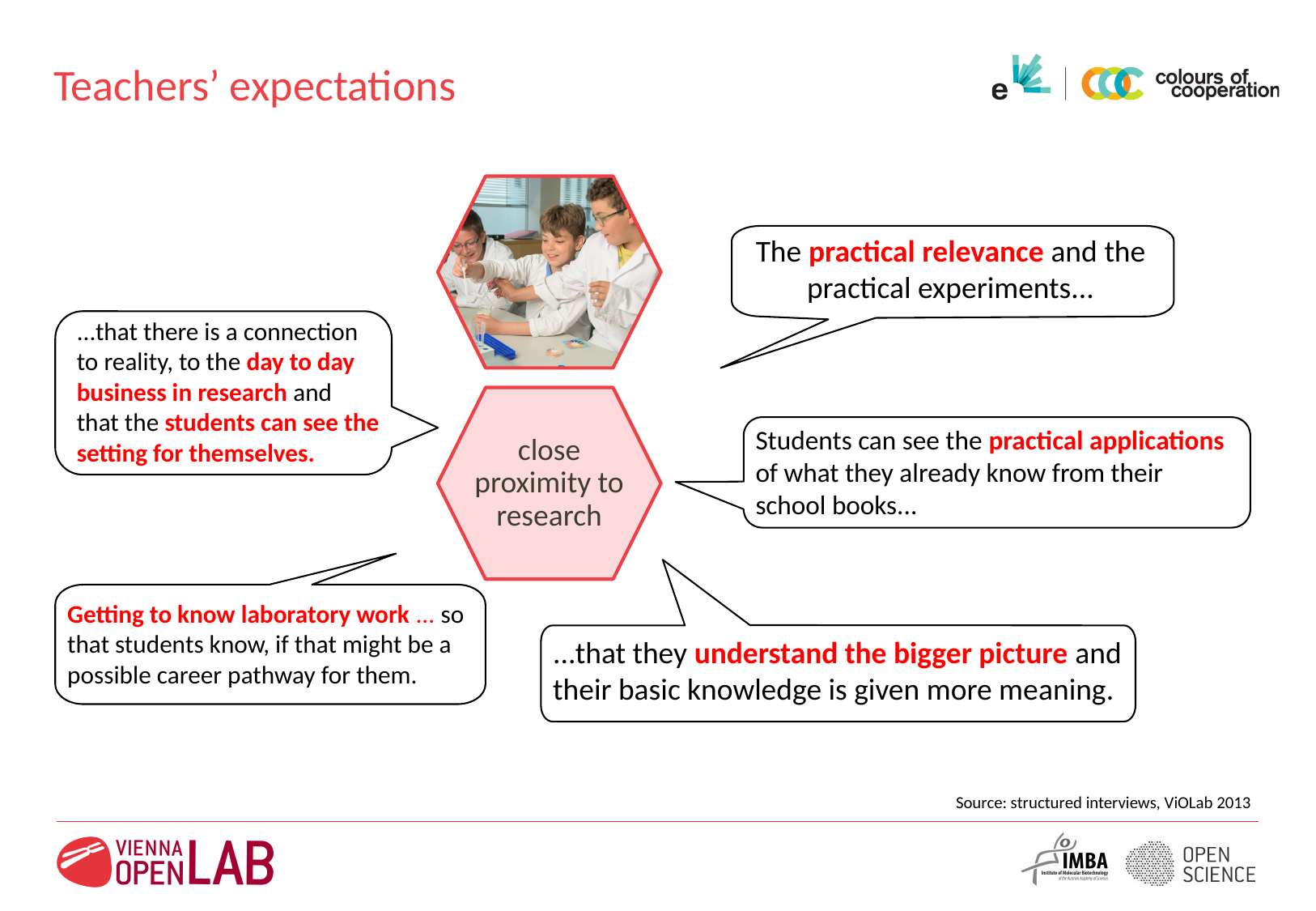

# Teachers’ expectations

The practical relevance and the practical experiments...

...that there is a connection to reality, to the day to day  business in research and that the students can see the setting for themselves.

close proximity to research

Students can see the practical applications of what they already know from their school books...

Getting to know laboratory work ... so that students know, if that might be a possible career pathway for them.
...that they understand the bigger picture and their basic knowledge is given more meaning.
Source: structured interviews, ViOLab 2013